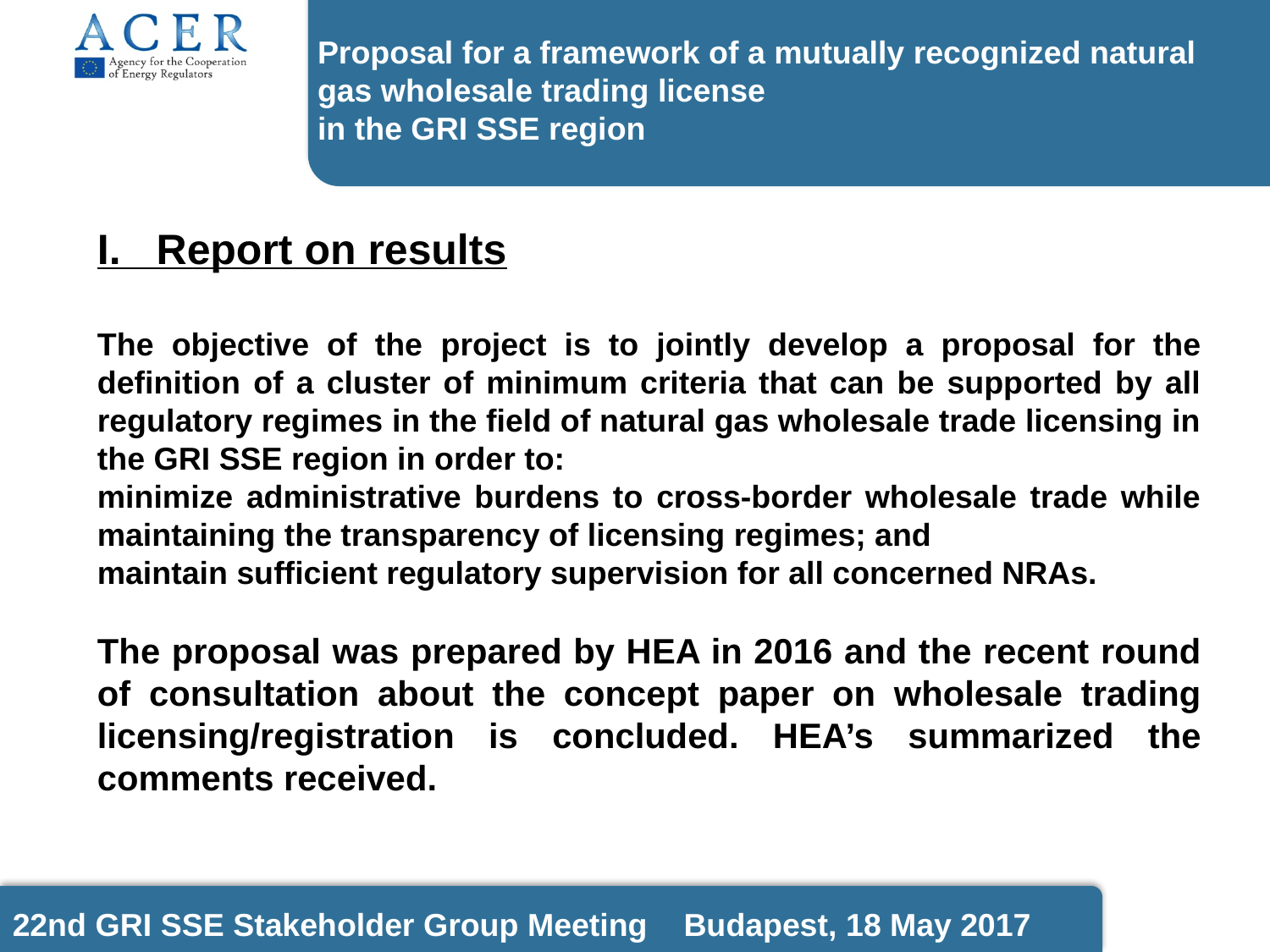

Proposal for a framework of a mutually recognized natural gas wholesale trading license
in the GRI SSE region
I.   Report on results

The objective of the project is to jointly develop a proposal for the definition of a cluster of minimum criteria that can be supported by all regulatory regimes in the field of natural gas wholesale trade licensing in the GRI SSE region in order to:
minimize administrative burdens to cross-border wholesale trade while maintaining the transparency of licensing regimes; and
maintain sufficient regulatory supervision for all concerned NRAs.

The proposal was prepared by HEA in 2016 and the recent round of consultation about the concept paper on wholesale trading licensing/registration is concluded. HEA’s summarized the comments received.
22nd GRI SSE Stakeholder Group Meeting    Budapest, 18 May 2017